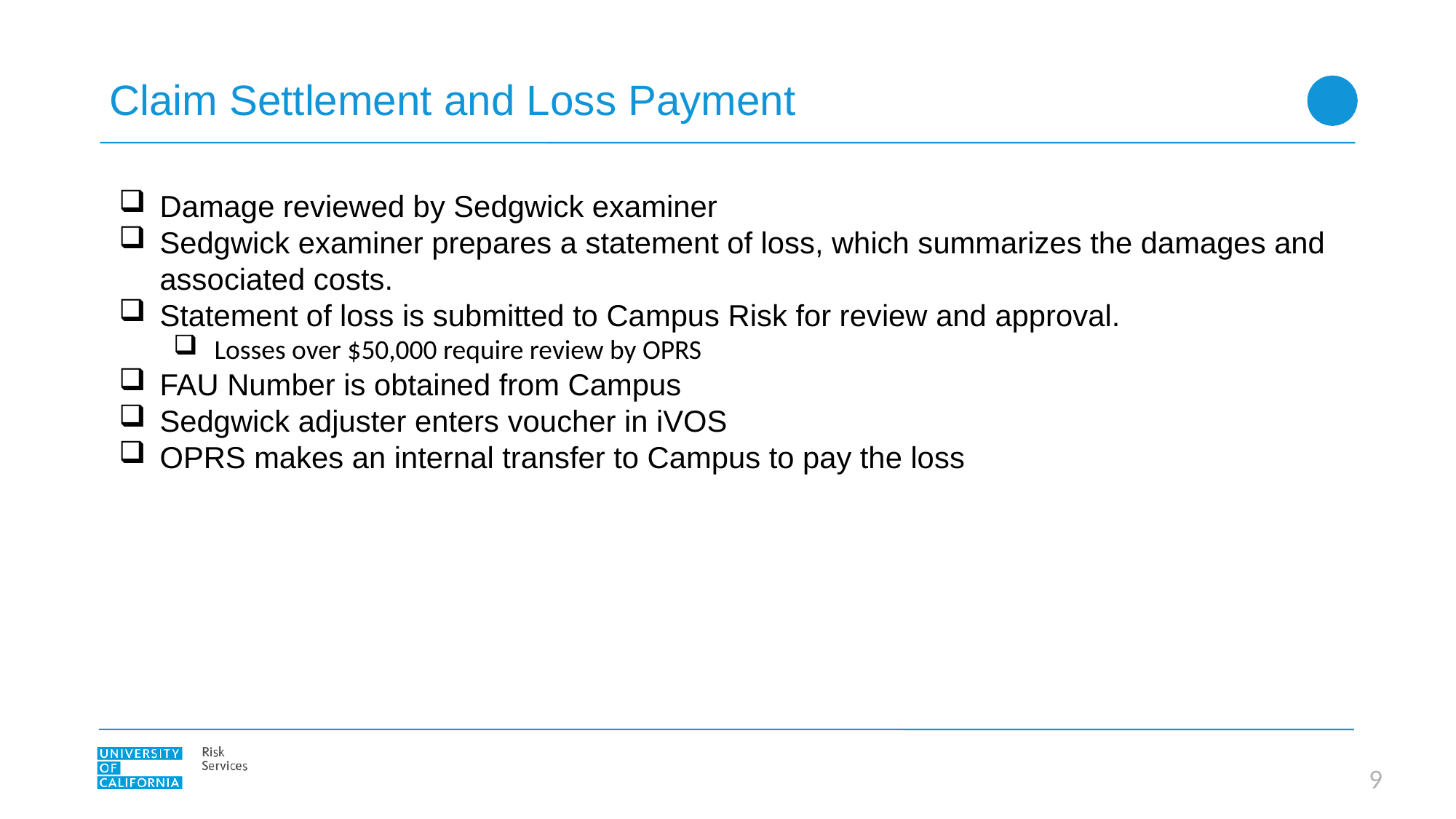

# Claim Settlement and Loss Payment
Damage reviewed by Sedgwick examiner
Sedgwick examiner prepares a statement of loss, which summarizes the damages and associated costs.
Statement of loss is submitted to Campus Risk for review and approval.
Losses over $50,000 require review by OPRS
FAU Number is obtained from Campus
Sedgwick adjuster enters voucher in iVOS
OPRS makes an internal transfer to Campus to pay the loss

9